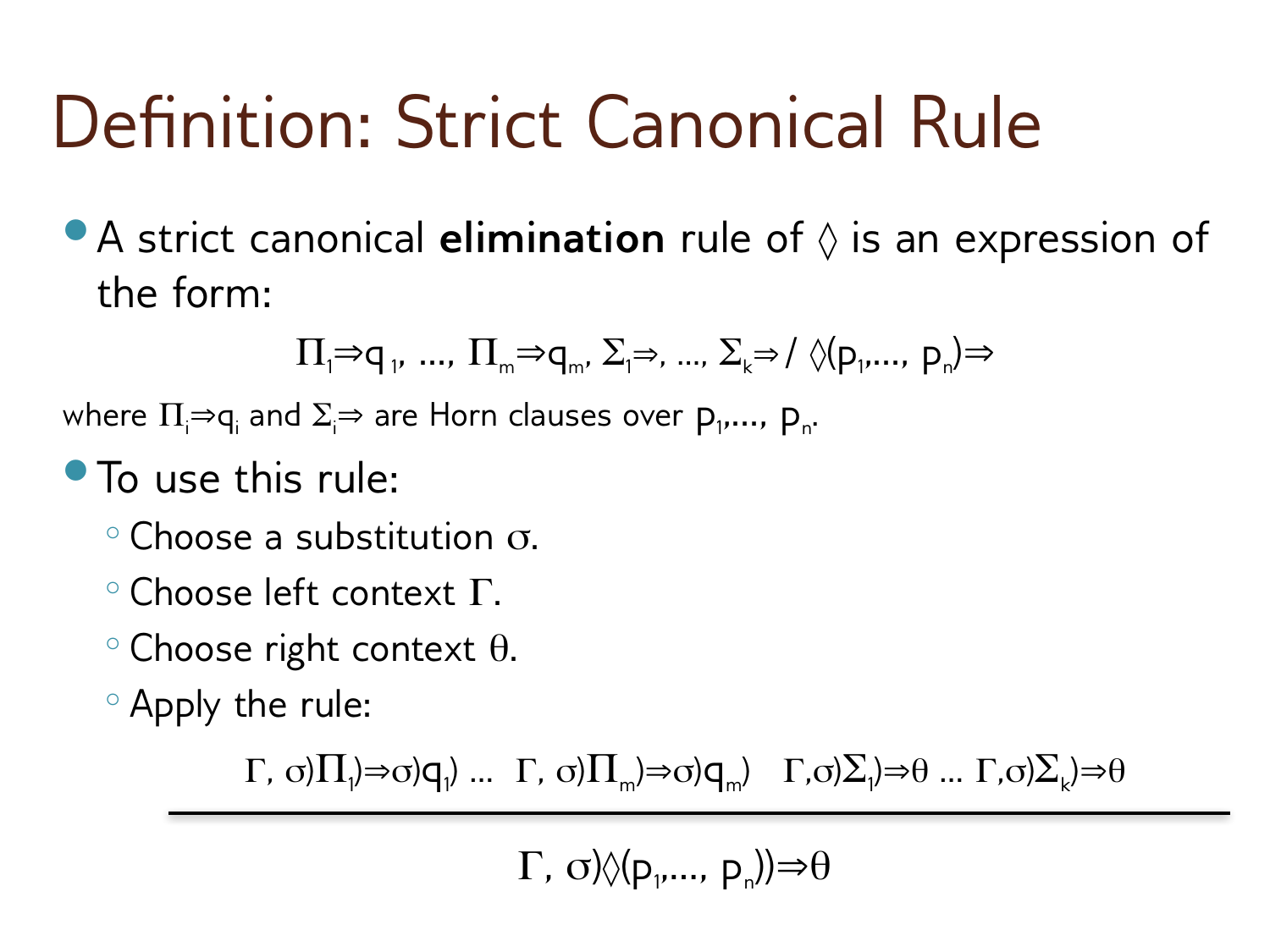

# Definition: Strict Canonical Rule
A strict canonical elimination rule of ◊ is an expression of the form:
Π1⇒q 1, …, Πm⇒qm, Σ1⇒, …, Σk⇒ / ◊(p1,…, pn)⇒
where Πi⇒qi and Σi⇒ are Horn clauses over p1,…, pn.
To use this rule:
Choose a substitution σ.
Choose left context Γ.
Choose right context θ.
Apply the rule:

  Γ, σ)Π1)⇒σ)q1) …  Γ, σ)Πm)⇒σ)qm)   Γ,σ)Σ1)⇒θ … Γ,σ)Σk)⇒θ

Γ, σ)◊(p1,…, pn))⇒θ

6